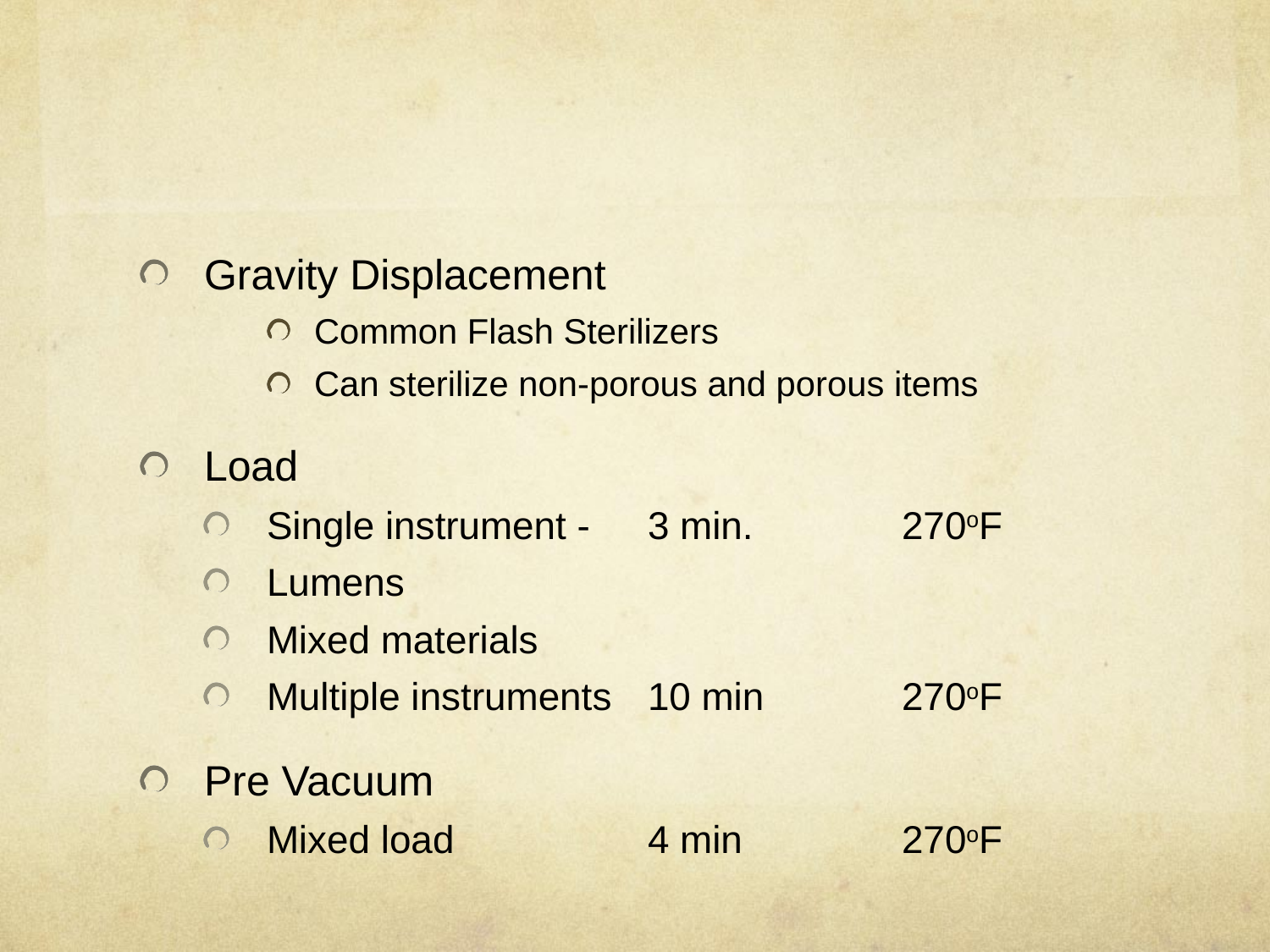

#
Gravity Displacement
Common Flash Sterilizers
Can sterilize non-porous and porous items
Load
Single instrument - 	3 min. 		270oF
Lumens
Mixed materials
Multiple instruments	10 min		270oF
Pre Vacuum
Mixed load		4 min		270oF